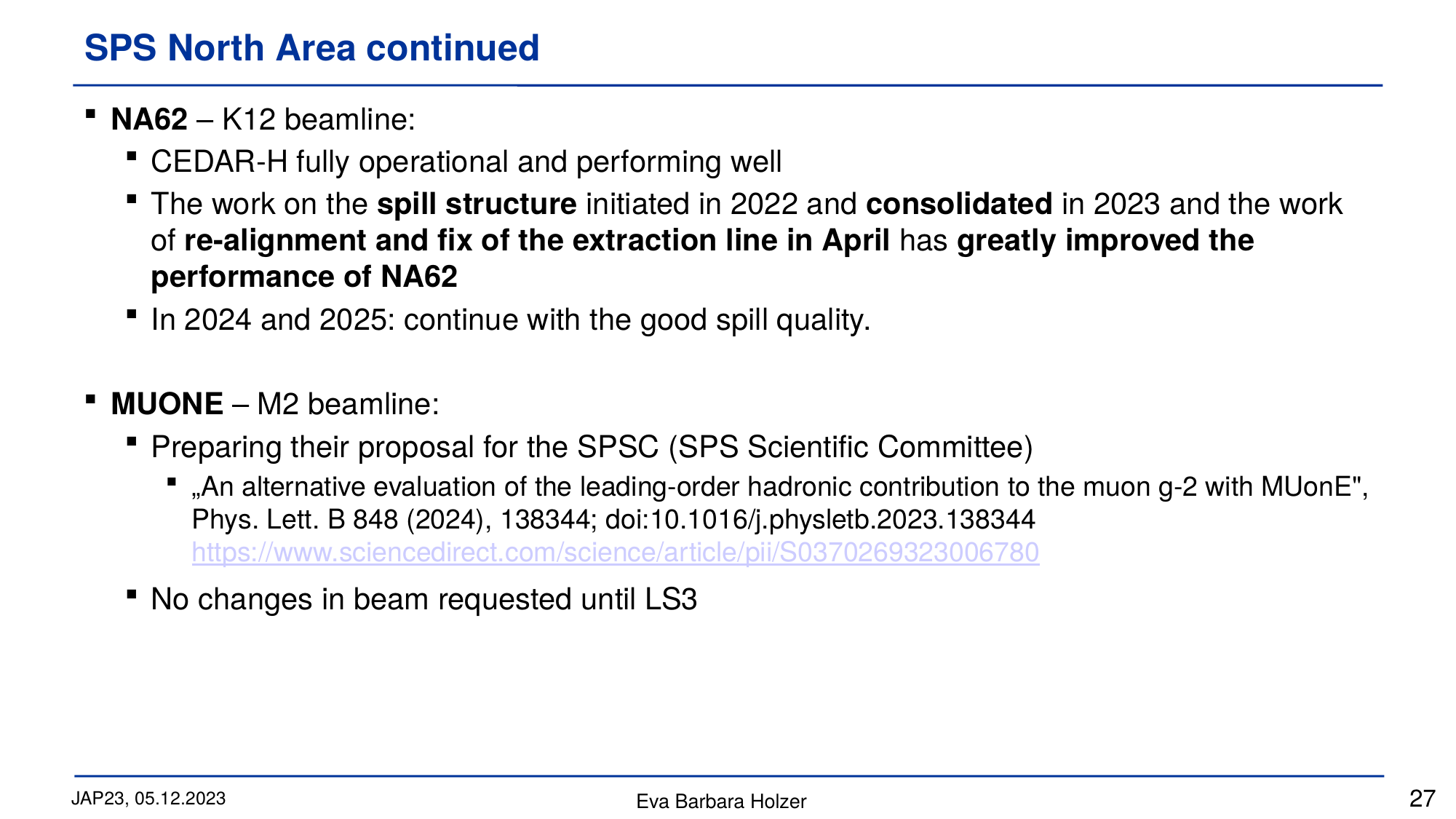

# SPS North Area continued
NA62 – K12 beamline:
CEDAR-H fully operational and performing well
The work on the spill structure initiated in 2022 and consolidated in 2023 and the work of re-alignment and fix of the extraction line in April has greatly improved the performance of NA62
In 2024 and 2025: continue with the good spill quality.

MUONE – M2 beamline:
Preparing their proposal for the SPSC (SPS Scientific Committee)
„An alternative evaluation of the leading-order hadronic contribution to the muon g-2 with MUonE", Phys. Lett. B 848 (2024), 138344; doi:10.1016/j.physletb.2023.138344
https://www.sciencedirect.com/science/article/pii/S0370269323006780
No changes in beam requested until LS3